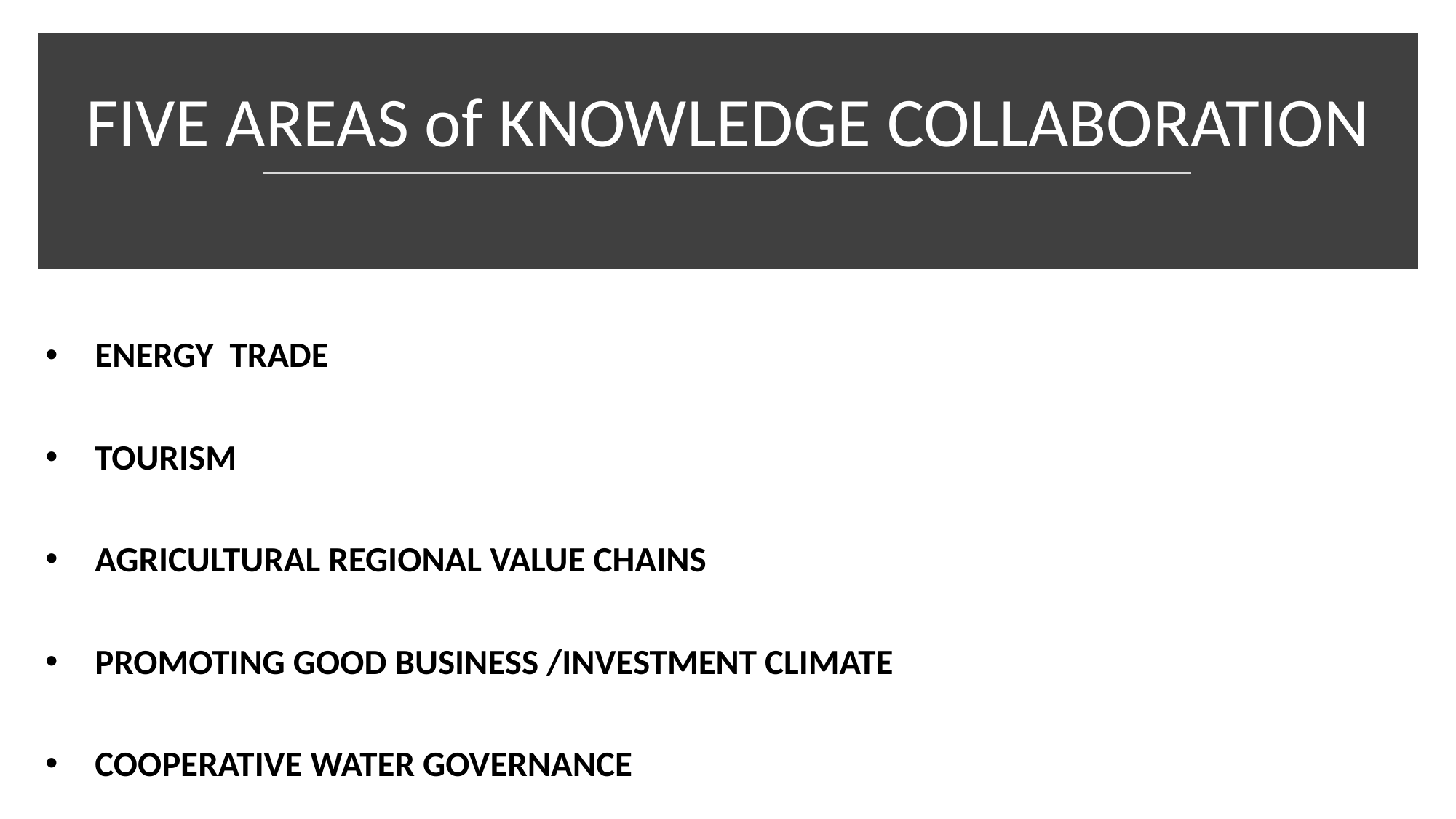

# FIVE AREAS of KNOWLEDGE COLLABORATION

ENERGY  TRADE

TOURISM

AGRICULTURAL REGIONAL VALUE CHAINS

PROMOTING GOOD BUSINESS /INVESTMENT CLIMATE

COOPERATIVE WATER GOVERNANCE